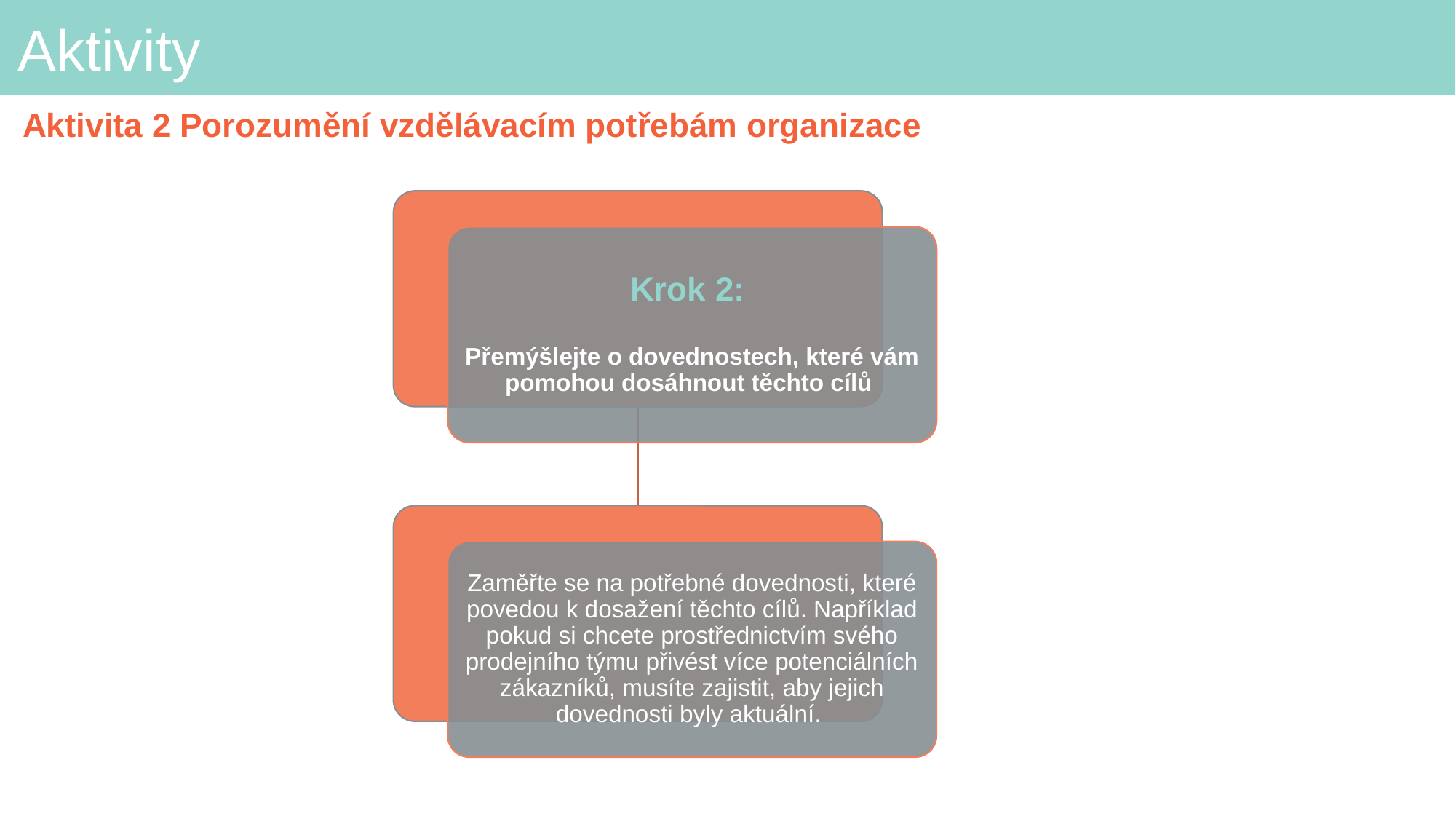

# Aktivity

Aktivita 2 Porozumění vzdělávacím potřebám organizace

Krok 2:

Přemýšlejte o dovednostech, které vám pomohou dosáhnout těchto cílů

Zaměřte se na potřebné dovednosti, které povedou k dosažení těchto cílů. Například pokud si chcete prostřednictvím svého prodejního týmu přivést více potenciálních zákazníků, musíte zajistit, aby jejich dovednosti byly aktuální.